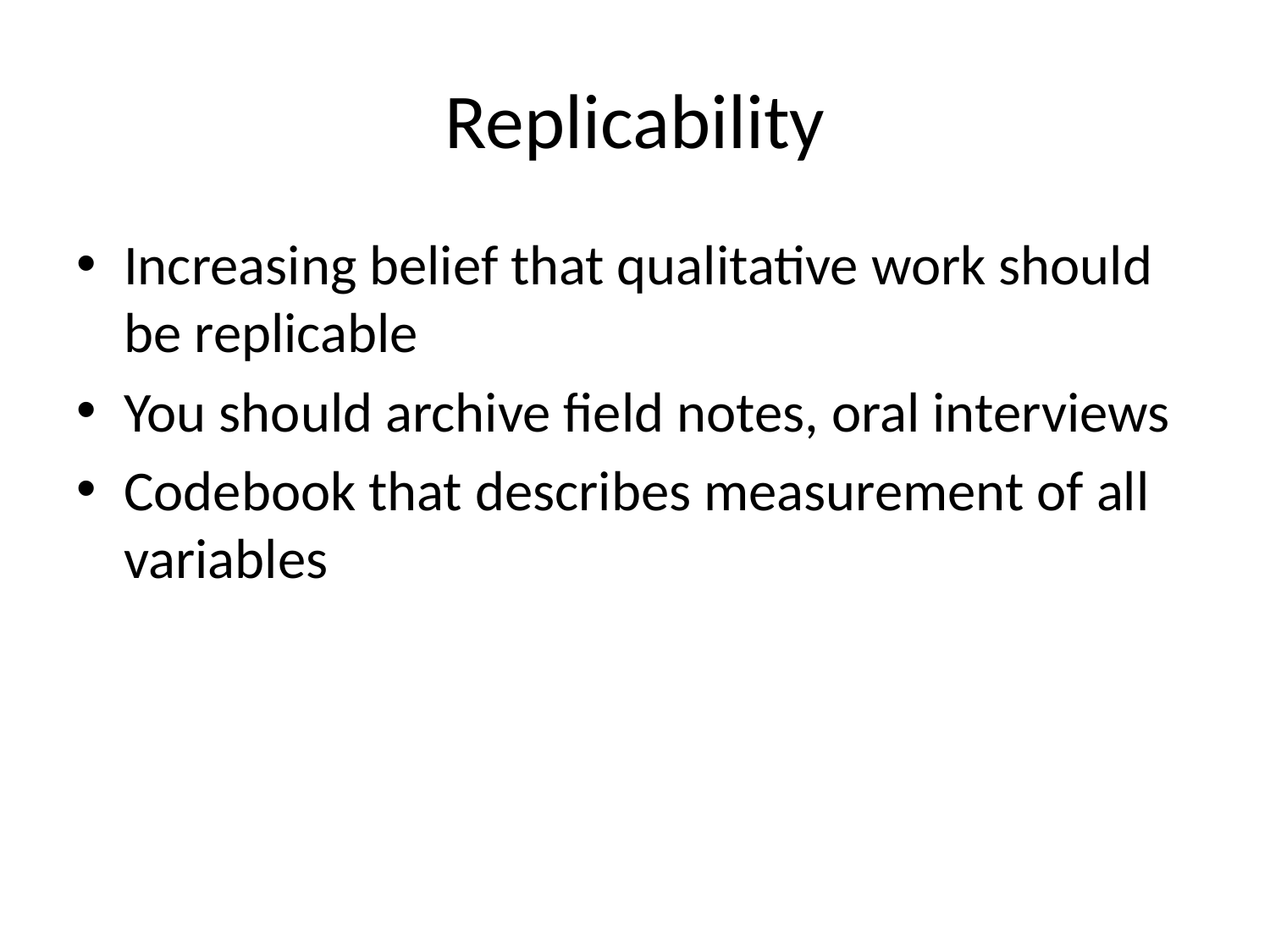

# Replicability
Increasing belief that qualitative work should be replicable
You should archive field notes, oral interviews
Codebook that describes measurement of all variables